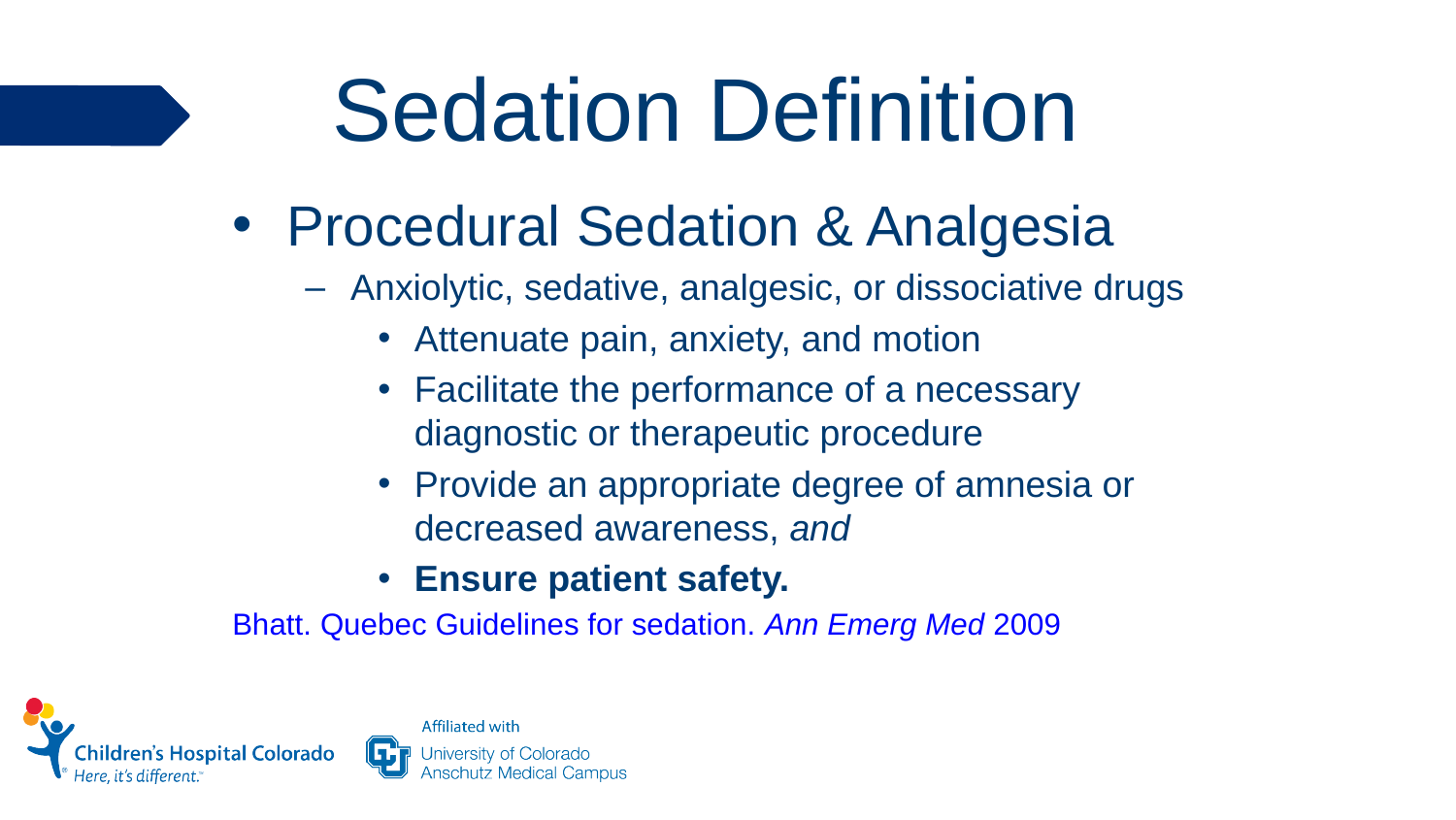

# Sedation Definition
Procedural Sedation & Analgesia
Anxiolytic, sedative, analgesic, or dissociative drugs
Attenuate pain, anxiety, and motion
Facilitate the performance of a necessary diagnostic or therapeutic procedure
Provide an appropriate degree of amnesia or decreased awareness, and
Ensure patient safety.
Bhatt. Quebec Guidelines for sedation. Ann Emerg Med 2009